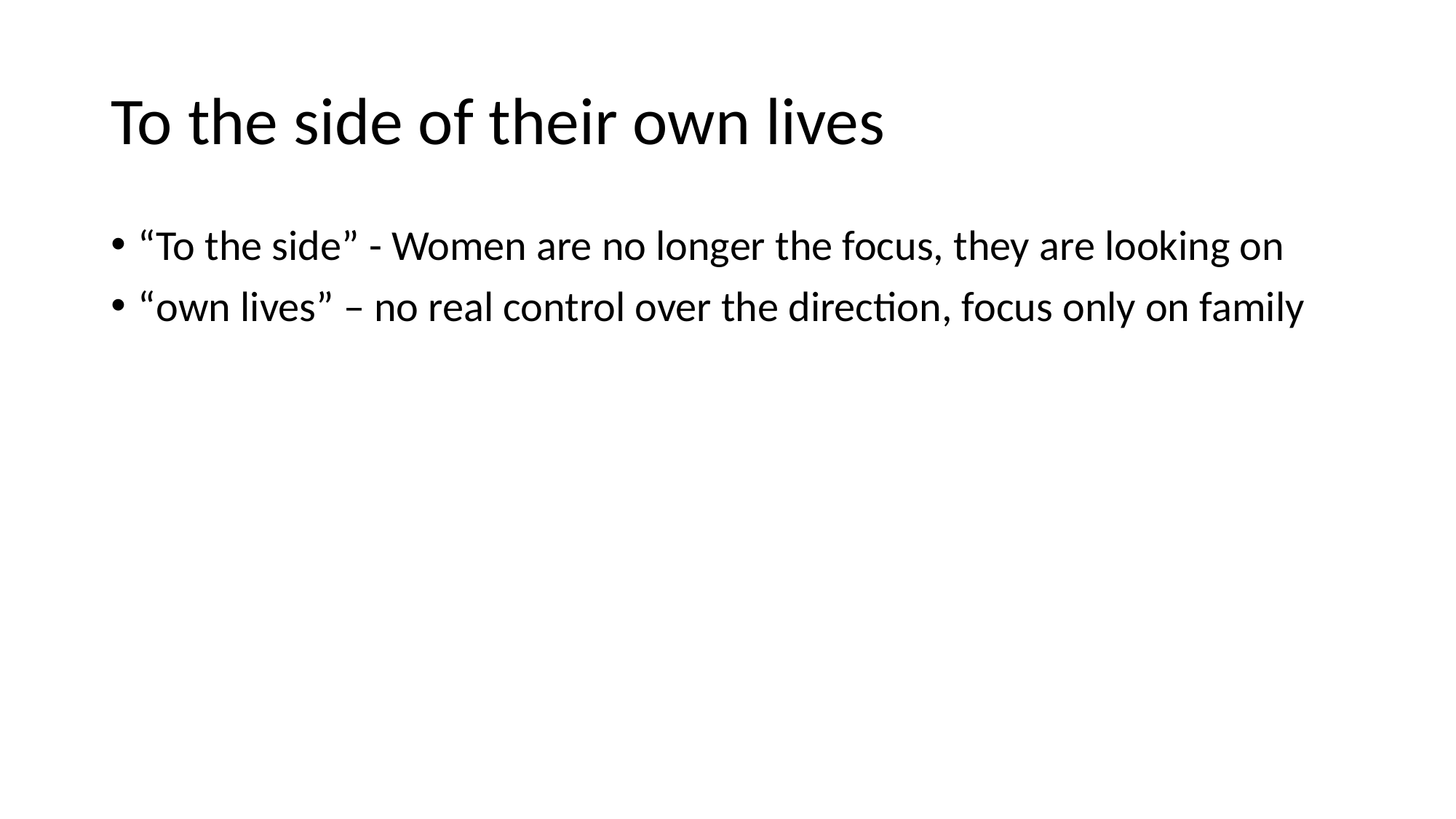

# To the side of their own lives
“To the side” - Women are no longer the focus, they are looking on
“own lives” – no real control over the direction, focus only on family